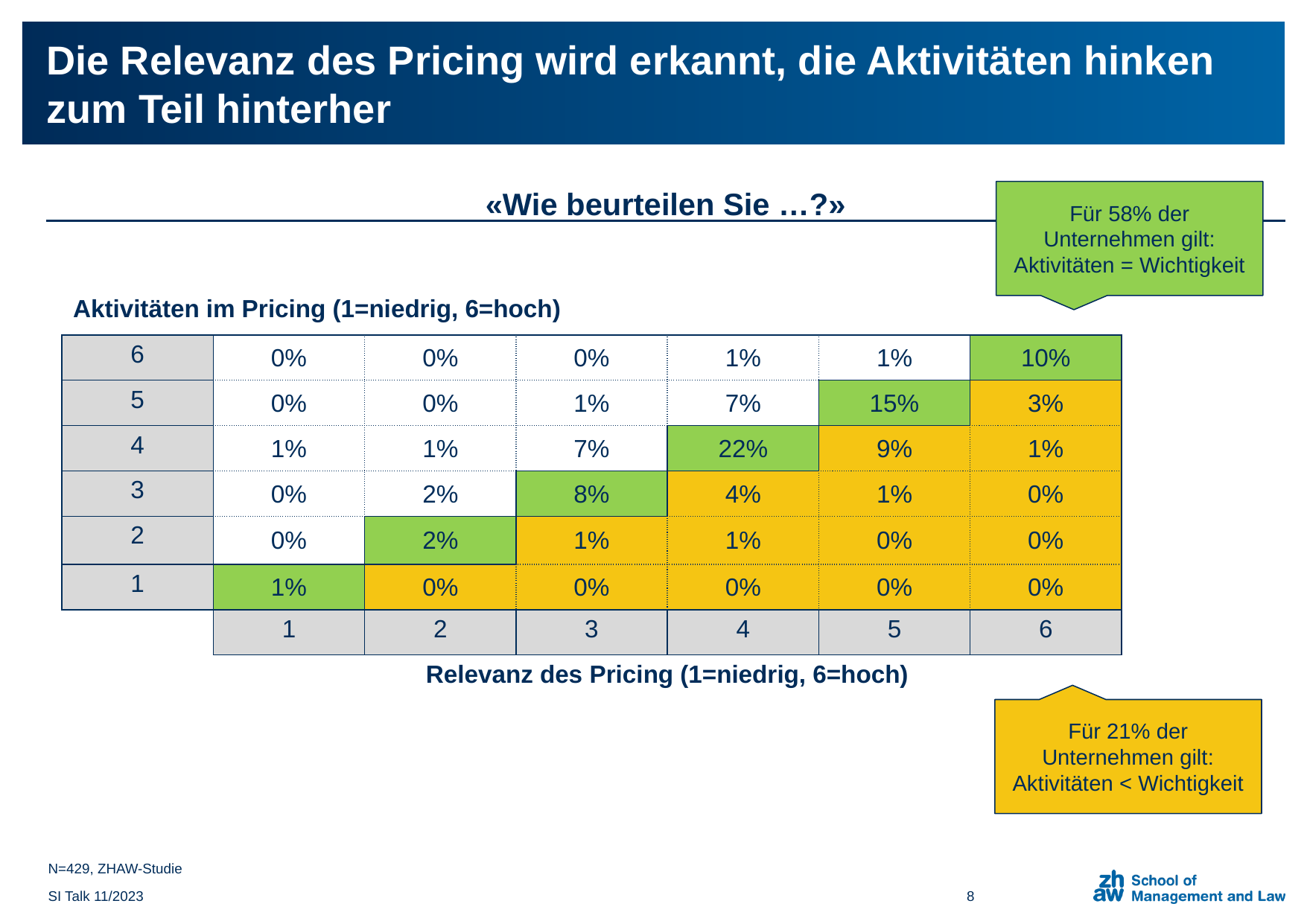

# Die Relevanz des Pricing wird erkannt, die Aktivitäten hinken zum Teil hinterher
Für 58% der Unternehmen gilt: Aktivitäten = Wichtigkeit
«Wie beurteilen Sie …?»
| Aktivitäten im Pricing (1=niedrig, 6=hoch) |  |  |  |  |  |  |
| --- | --- | --- | --- | --- | --- | --- |
| 6 | 0% | 0% | 0% | 1% | 1% | 10% |
| 5 | 0% | 0% | 1% | 7% | 15% | 3% |
| 4 | 1% | 1% | 7% | 22% | 9% | 1% |
| 3 | 0% | 2% | 8% | 4% | 1% | 0% |
| 2 | 0% | 2% | 1% | 1% | 0% | 0% |
| 1 | 1% | 0% | 0% | 0% | 0% | 0% |
|  | 1 | 2 | 3 | 4 | 5 | 6 |
|  | Relevanz des Pricing (1=niedrig, 6=hoch) |  |  |  |  |  |
Für 21% der Unternehmen gilt: Aktivitäten < Wichtigkeit
N=429, ZHAW-Studie
SI Talk 11/2023
8